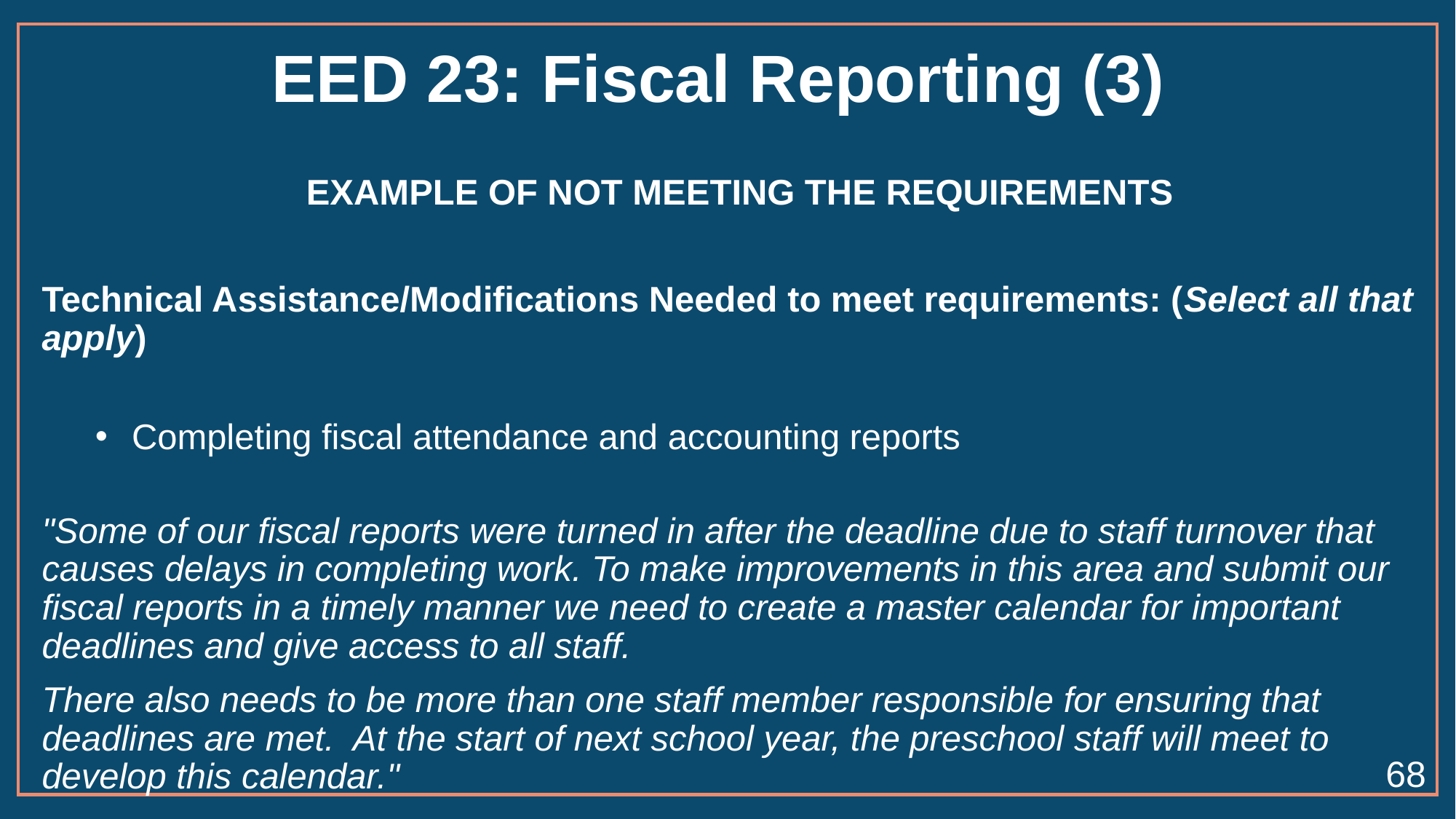

# EED 23: Fiscal Reporting (3)
EXAMPLE OF NOT MEETING THE REQUIREMENTS

Technical Assistance/Modifications Needed to meet requirements: (Select all that apply)

 Completing fiscal attendance and accounting reports

"Some of our fiscal reports were turned in after the deadline due to staff turnover that causes delays in completing work. To make improvements in this area and submit our fiscal reports in a timely manner we need to create a master calendar for important deadlines and give access to all staff.
There also needs to be more than one staff member responsible for ensuring that deadlines are met.  At the start of next school year, the preschool staff will meet to develop this calendar."

68